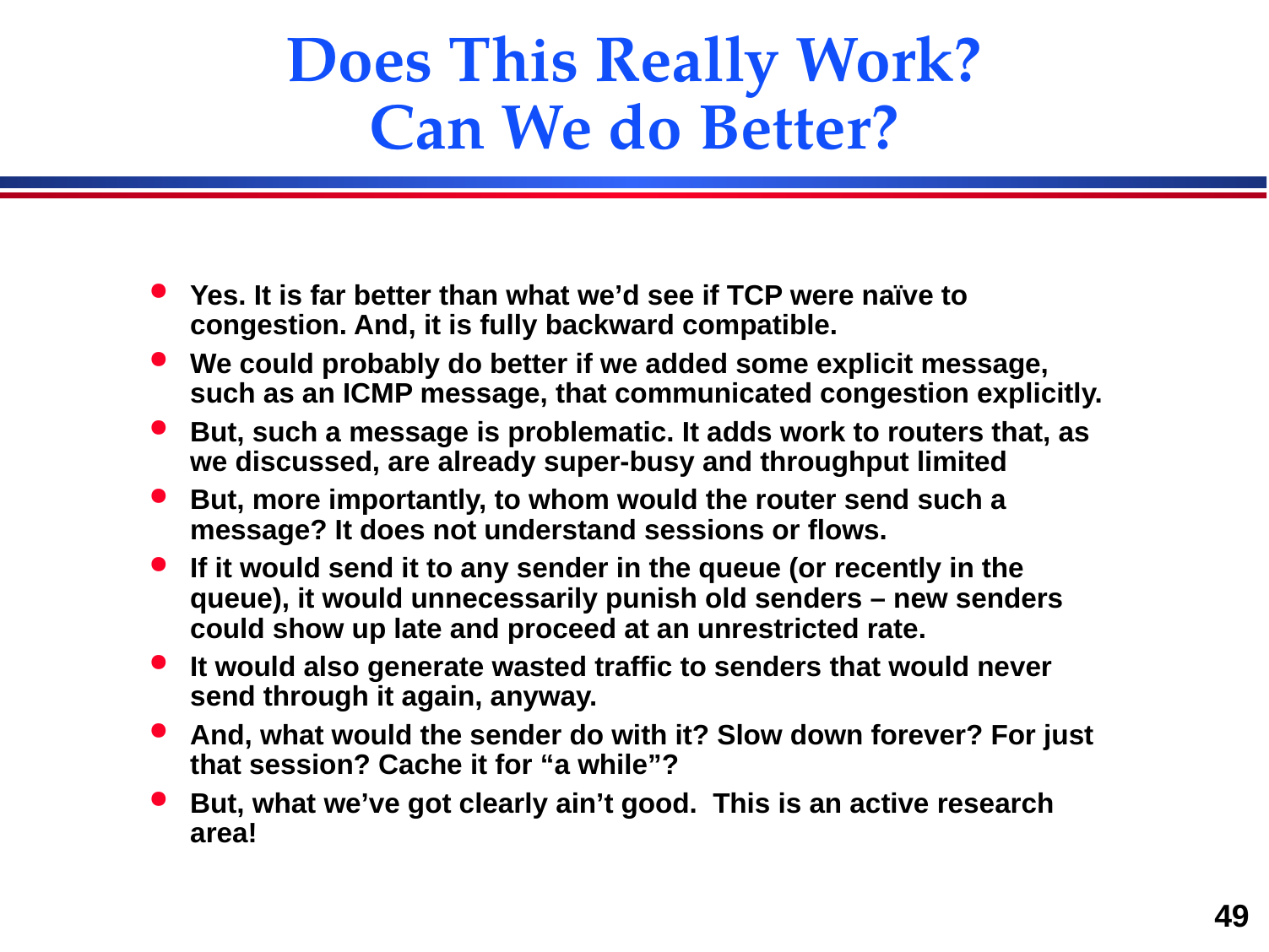

# Does This Really Work? Can We do Better?
Yes. It is far better than what we’d see if TCP were naïve to congestion. And, it is fully backward compatible.
We could probably do better if we added some explicit message, such as an ICMP message, that communicated congestion explicitly.
But, such a message is problematic. It adds work to routers that, as we discussed, are already super-busy and throughput limited
But, more importantly, to whom would the router send such a message? It does not understand sessions or flows.
If it would send it to any sender in the queue (or recently in the queue), it would unnecessarily punish old senders – new senders could show up late and proceed at an unrestricted rate.
It would also generate wasted traffic to senders that would never send through it again, anyway.
And, what would the sender do with it? Slow down forever? For just that session? Cache it for “a while”?
But, what we’ve got clearly ain’t good.  This is an active research area!